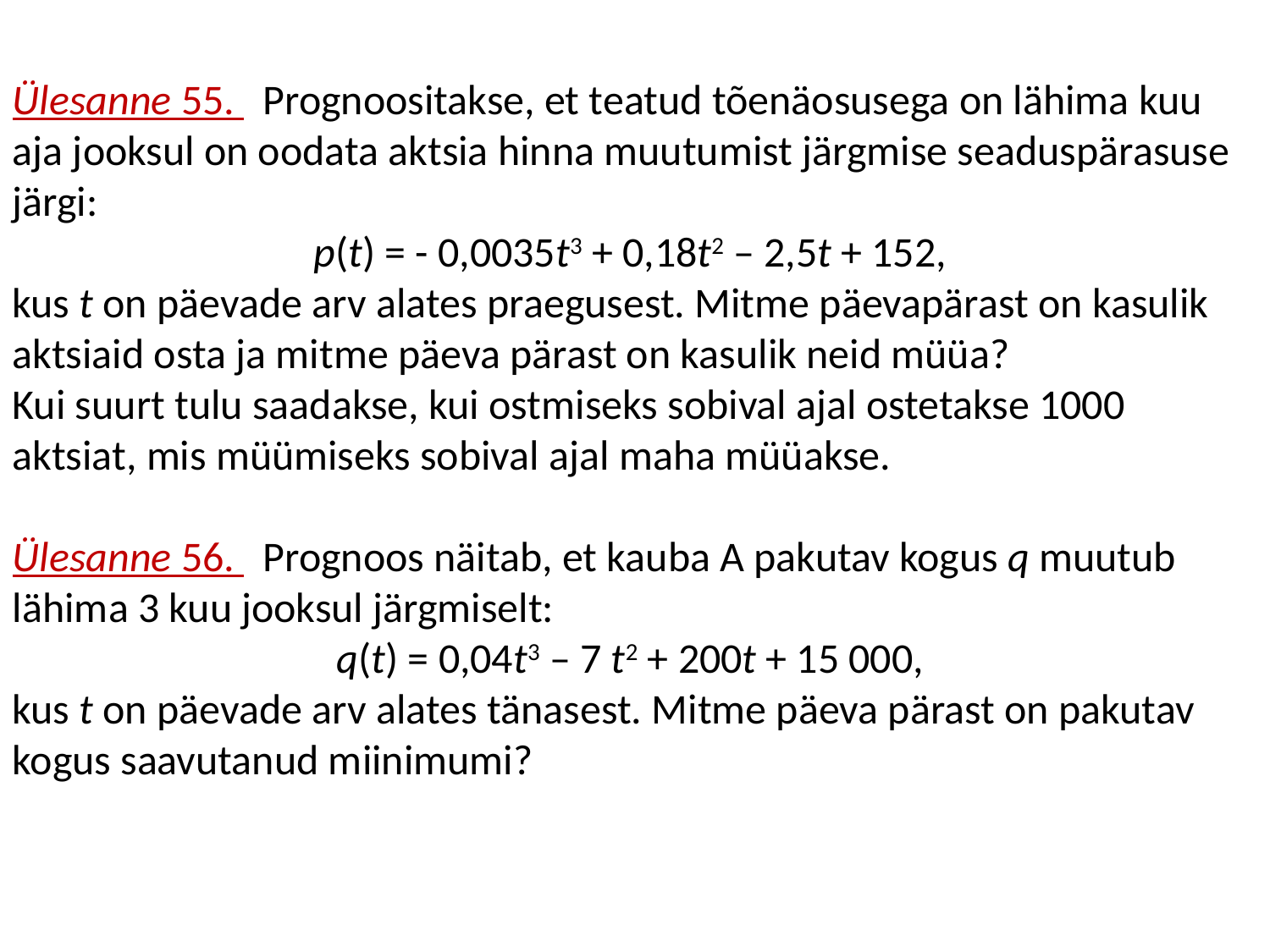

Ülesanne 55.   Prognoositakse, et teatud tõenäosusega on lähima kuu aja jooksul on oodata aktsia hinna muutumist järgmise seaduspärasuse järgi:
p(t) = - 0,0035t3 + 0,18t2 – 2,5t + 152,
kus t on päevade arv alates praegusest. Mitme päevapärast on kasulik aktsiaid osta ja mitme päeva pärast on kasulik neid müüa?
Kui suurt tulu saadakse, kui ostmiseks sobival ajal ostetakse 1000 aktsiat, mis müümiseks sobival ajal maha müüakse.

Ülesanne 56.   Prognoos näitab, et kauba A pakutav kogus q muutub lähima 3 kuu jooksul järgmiselt:
 q(t) = 0,04t3 – 7 t2 + 200t + 15 000,
kus t on päevade arv alates tänasest. Mitme päeva pärast on pakutav kogus saavutanud miinimumi?